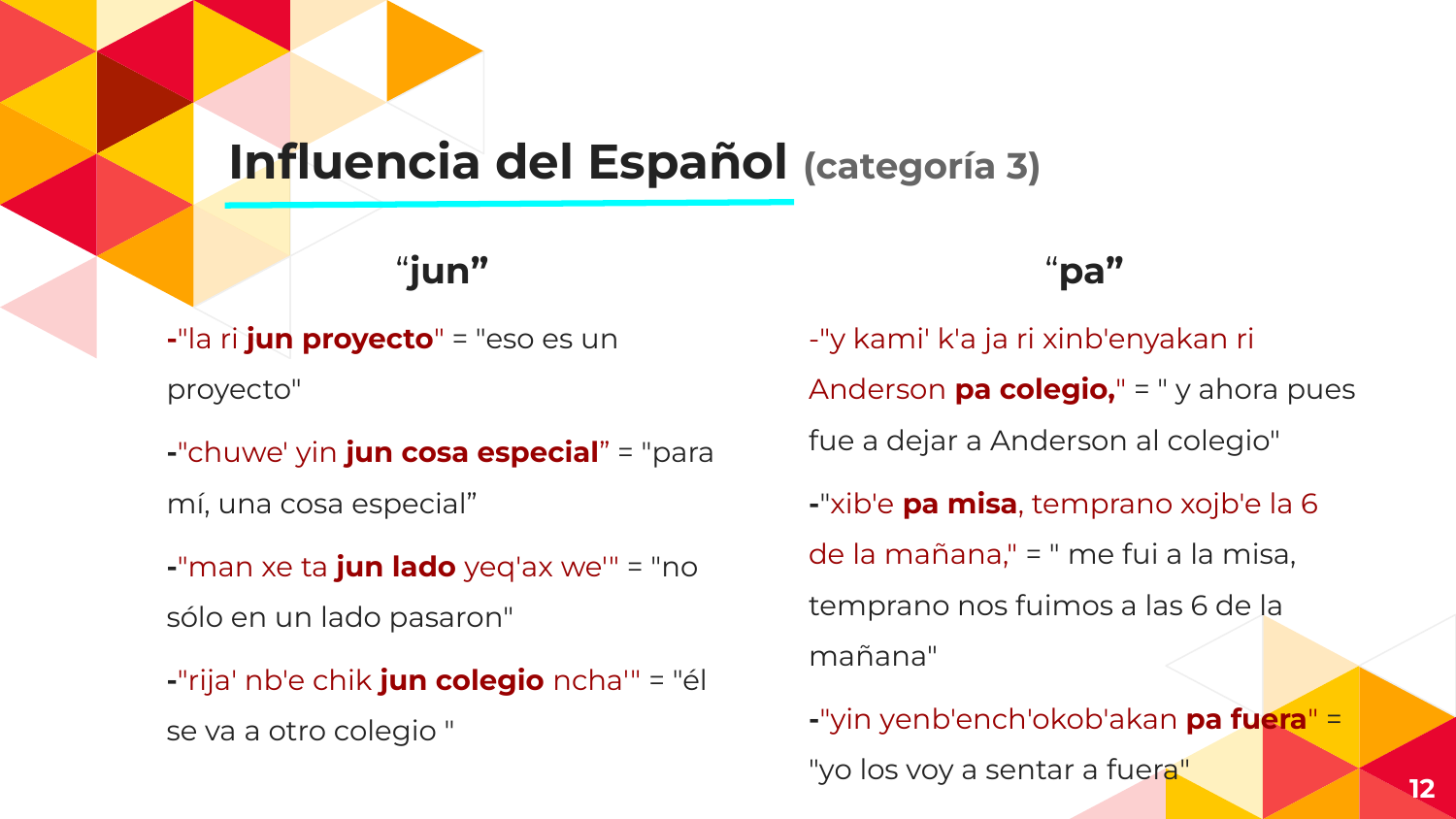

# Influencia del Español (categoría 3)
“jun”
-"la ri jun proyecto" = "eso es un proyecto"
-"chuwe' yin jun cosa especial” = "para mí, una cosa especial”
-"man xe ta jun lado yeq'ax we'" = "no sólo en un lado pasaron"
-"rija' nb'e chik jun colegio ncha'" = "él se va a otro colegio "

“pa”
-"y kami' k'a ja ri xinb'enyakan ri Anderson pa colegio," = " y ahora pues fue a dejar a Anderson al colegio"
-"xib'e pa misa, temprano xojb'e la 6 de la mañana," = " me fui a la misa, temprano nos fuimos a las 6 de la mañana"
-"yin yenb'ench'okob'akan pa fuera" = "yo los voy a sentar a fuera"
12